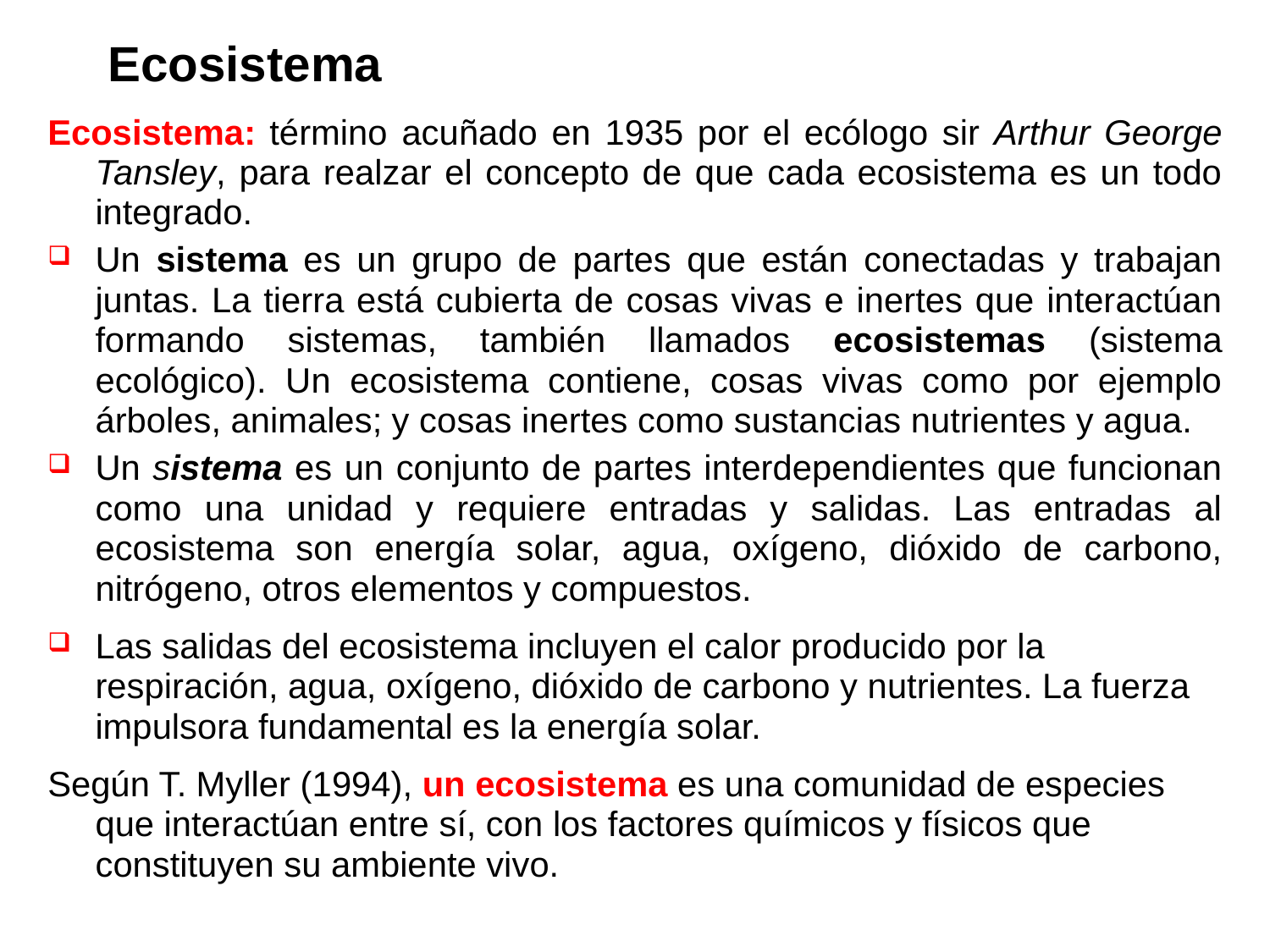

# Ecosistema
Ecosistema: término acuñado en 1935 por el ecólogo sir Arthur George Tansley, para realzar el concepto de que cada ecosistema es un todo integrado.
Un sistema es un grupo de partes que están conectadas y trabajan juntas. La tierra está cubierta de cosas vivas e inertes que interactúan formando sistemas, también llamados ecosistemas (sistema ecológico). Un ecosistema contiene, cosas vivas como por ejemplo árboles, animales; y cosas inertes como sustancias nutrientes y agua.
Un sistema es un conjunto de partes interdependientes que funcionan como una unidad y requiere entradas y salidas. Las entradas al ecosistema son energía solar, agua, oxígeno, dióxido de carbono, nitrógeno, otros elementos y compuestos.
Las salidas del ecosistema incluyen el calor producido por la respiración, agua, oxígeno, dióxido de carbono y nutrientes. La fuerza impulsora fundamental es la energía solar.
Según T. Myller (1994), un ecosistema es una comunidad de especies que interactúan entre sí, con los factores químicos y físicos que constituyen su ambiente vivo.